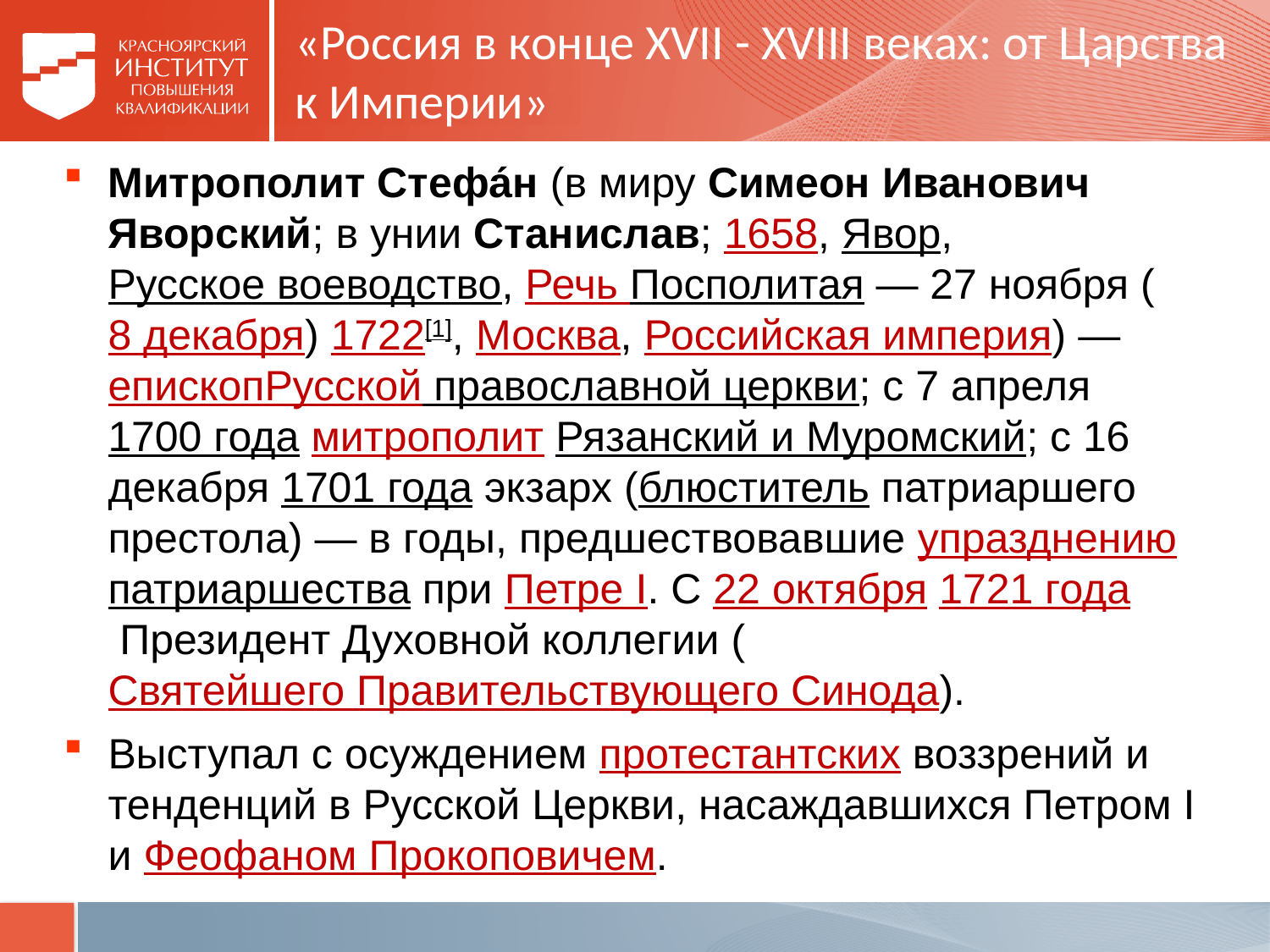

# «Россия в конце XVII - XVIII веках: от Царства к Империи»
Митрополит Стефа́н (в миру Симеон Иванович Яворский; в унии Станислав; 1658, Явор, Русское воеводство, Речь Посполитая — 27 ноября (8 декабря) 1722[1], Москва, Российская империя) — епископРусской православной церкви; с 7 апреля 1700 года митрополит Рязанский и Муромский; с 16 декабря 1701 года экзарх (блюститель патриаршего престола) — в годы, предшествовавшие упразднениюпатриаршества при Петре I. С 22 октября 1721 года Президент Духовной коллегии (Святейшего Правительствующего Синода).
Выступал с осуждением протестантских воззрений и тенденций в Русской Церкви, насаждавшихся Петром I и Феофаном Прокоповичем.